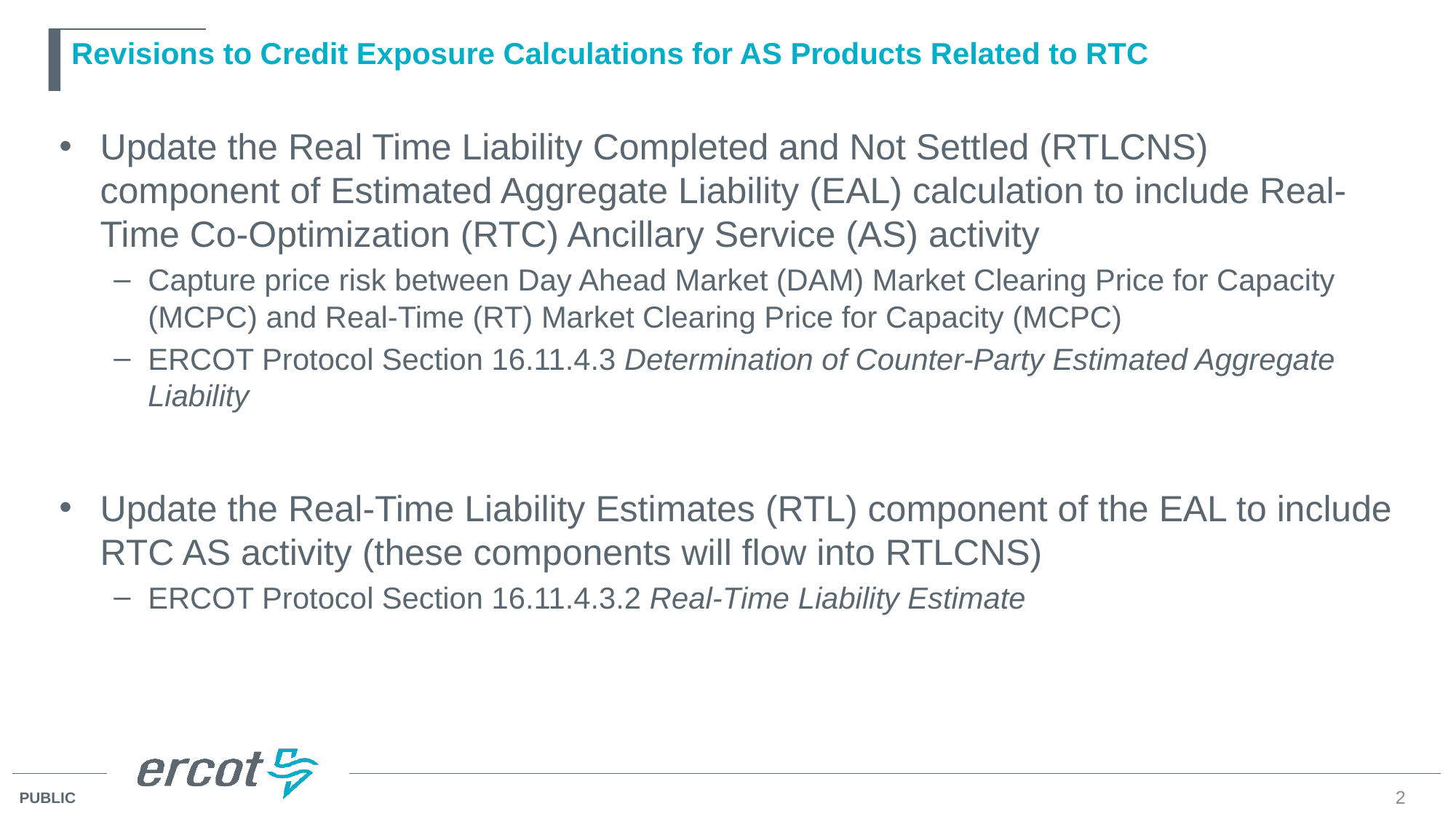

# Revisions to Credit Exposure Calculations for AS Products Related to RTC
Update the Real Time Liability Completed and Not Settled (RTLCNS) component of Estimated Aggregate Liability (EAL) calculation to include Real-Time Co-Optimization (RTC) Ancillary Service (AS) activity
Capture price risk between Day Ahead Market (DAM) Market Clearing Price for Capacity (MCPC) and Real-Time (RT) Market Clearing Price for Capacity (MCPC)
ERCOT Protocol Section 16.11.4.3 Determination of Counter-Party Estimated Aggregate Liability

Update the Real-Time Liability Estimates (RTL) component of the EAL to include RTC AS activity (these components will flow into RTLCNS)
ERCOT Protocol Section 16.11.4.3.2 Real-Time Liability Estimate
2